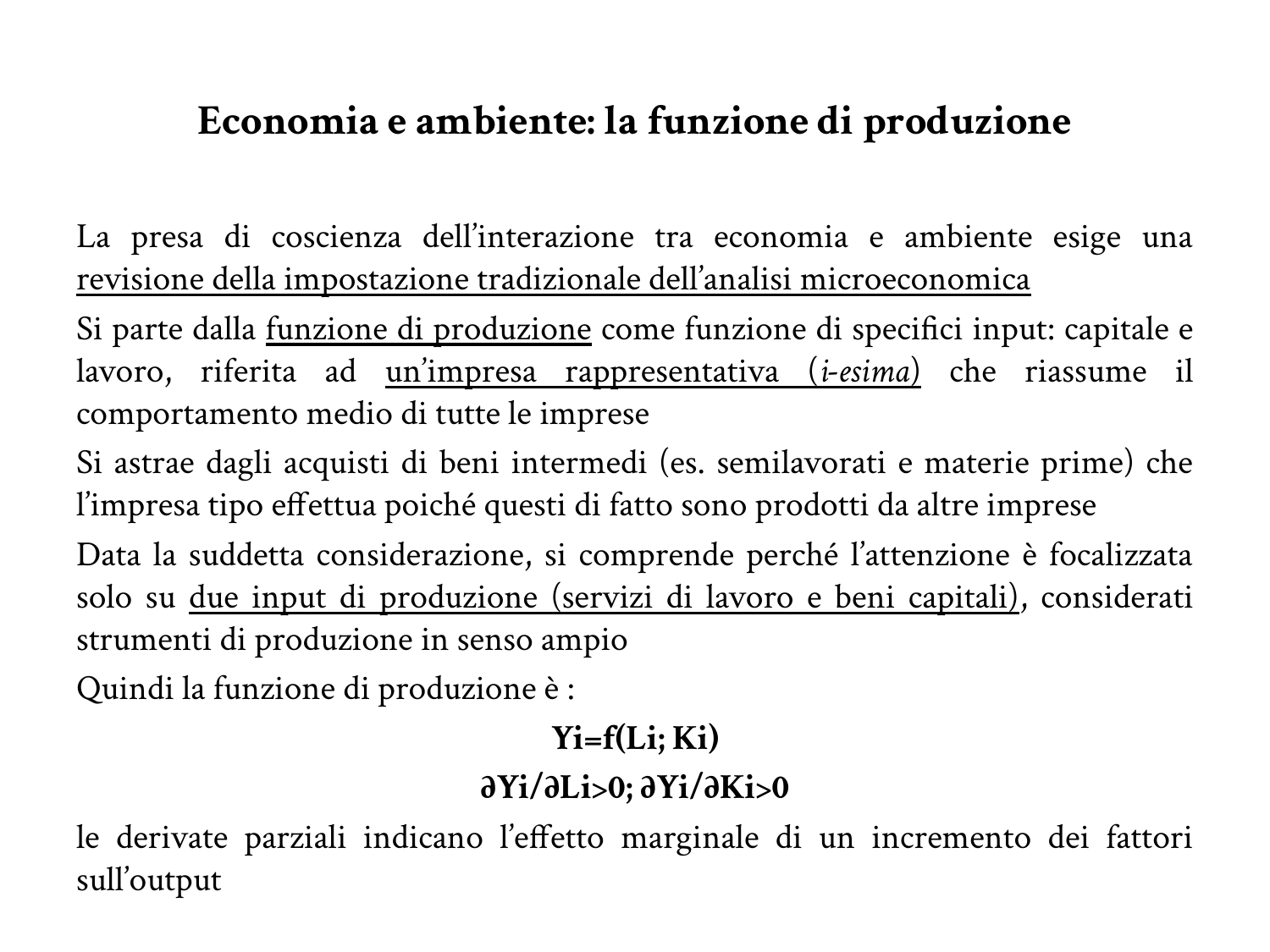

# Economia e ambiente: la funzione di produzione
La presa di coscienza dell’interazione tra economia e ambiente esige una revisione della impostazione tradizionale dell’analisi microeconomica
Si parte dalla funzione di produzione come funzione di specifici input: capitale e lavoro, riferita ad un’impresa rappresentativa (i-esima) che riassume il comportamento medio di tutte le imprese
Si astrae dagli acquisti di beni intermedi (es. semilavorati e materie prime) che l’impresa tipo effettua poiché questi di fatto sono prodotti da altre imprese
Data la suddetta considerazione, si comprende perché l’attenzione è focalizzata solo su due input di produzione (servizi di lavoro e beni capitali), considerati strumenti di produzione in senso ampio
Quindi la funzione di produzione è :
Yi=f(Li; Ki)
∂Yi/∂Li>0; ∂Yi/∂Ki>0
le derivate parziali indicano l’effetto marginale di un incremento dei fattori sull’output